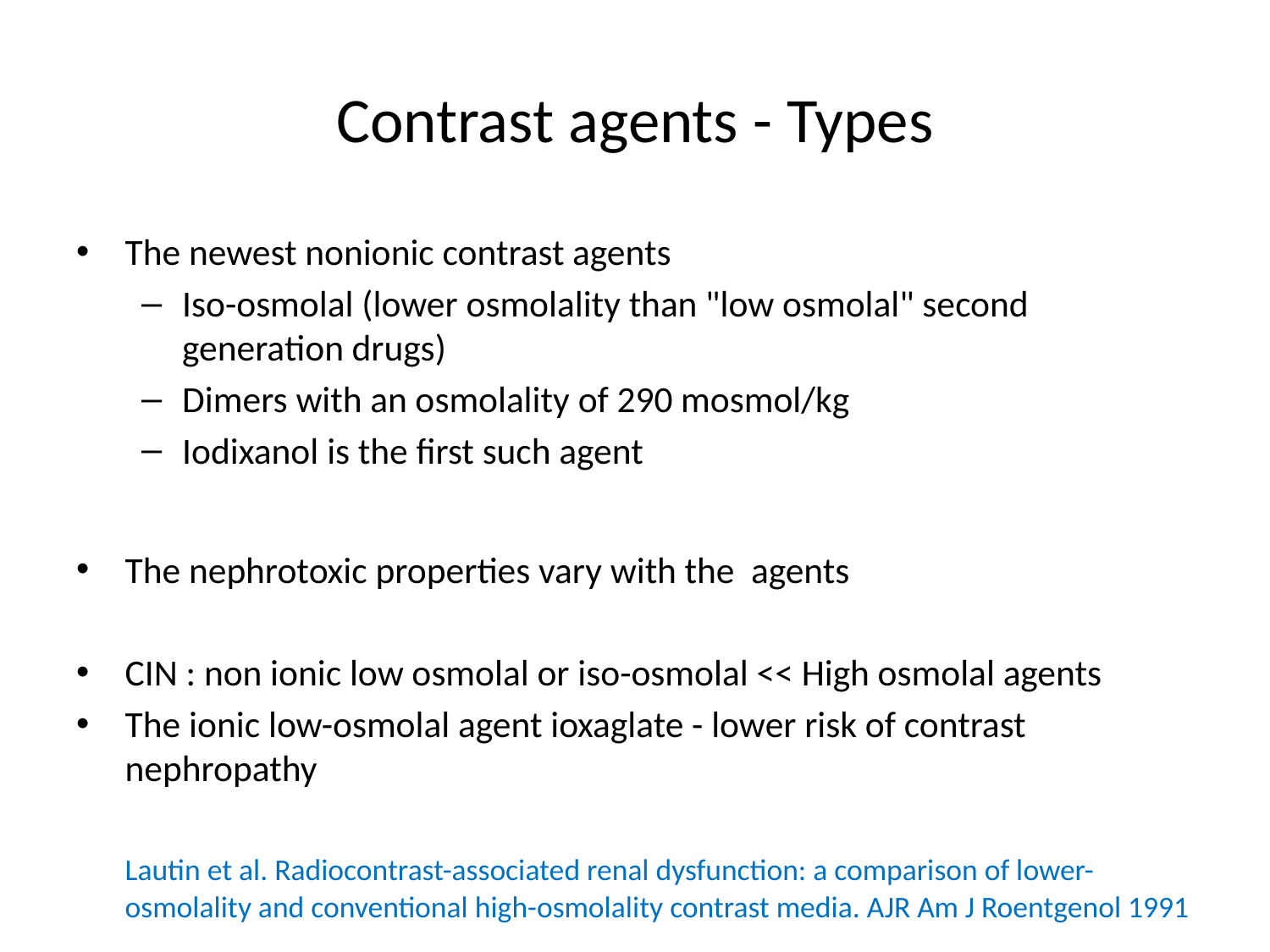

# Contrast agents - Types
The newest nonionic contrast agents
Iso-osmolal (lower osmolality than "low osmolal" second generation drugs)
Dimers with an osmolality of 290 mosmol/kg
Iodixanol is the first such agent

The nephrotoxic properties vary with the  agents

CIN : non ionic low osmolal or iso-osmolal << High osmolal agents
The ionic low-osmolal agent ioxaglate - lower risk of contrast nephropathy

	Lautin et al. Radiocontrast-associated renal dysfunction: a comparison of lower-osmolality and conventional high-osmolality contrast media. AJR Am J Roentgenol 1991